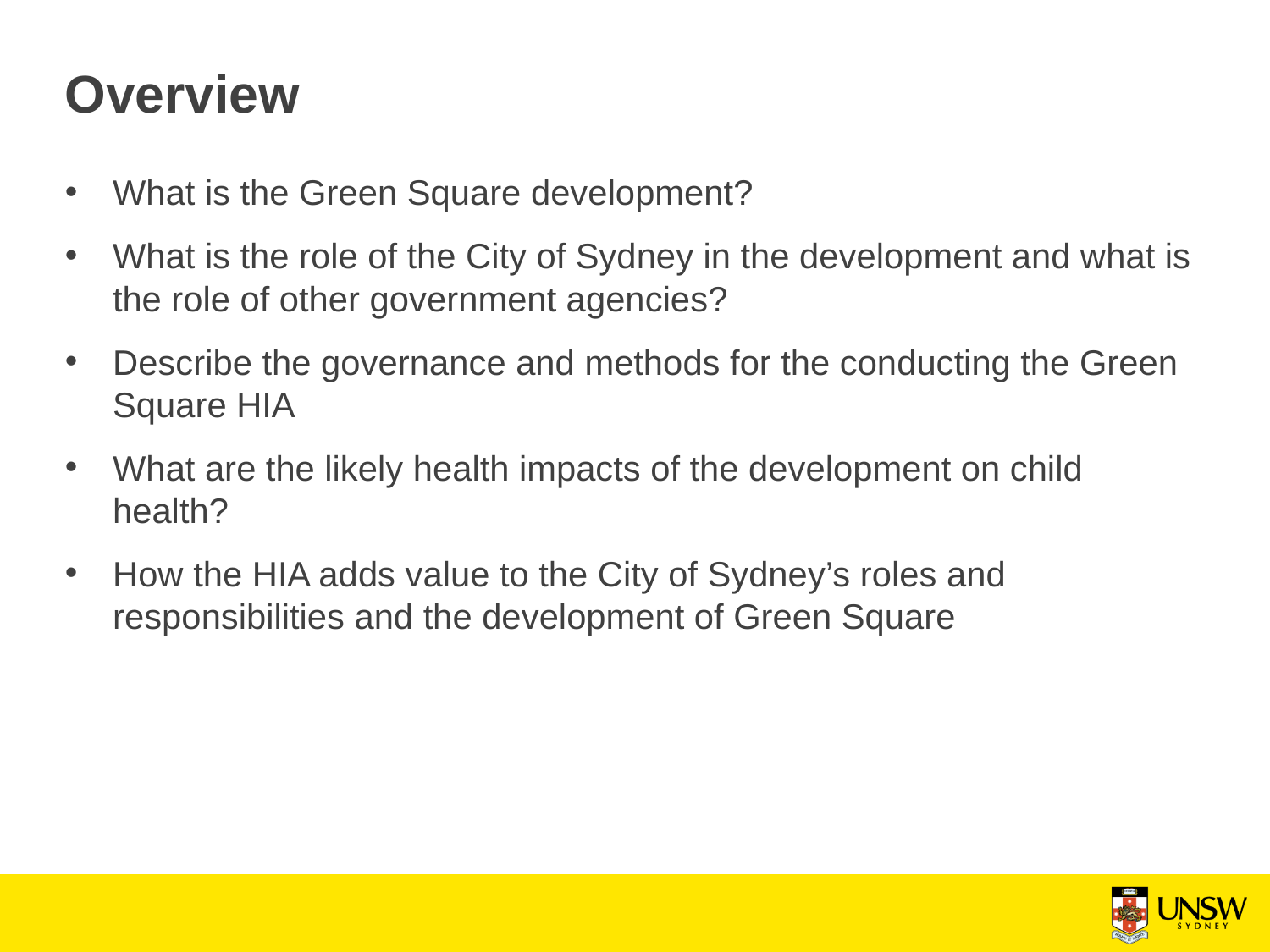

# Overview
What is the Green Square development?
What is the role of the City of Sydney in the development and what is the role of other government agencies?
Describe the governance and methods for the conducting the Green Square HIA
What are the likely health impacts of the development on child health?
How the HIA adds value to the City of Sydney’s roles and responsibilities and the development of Green Square